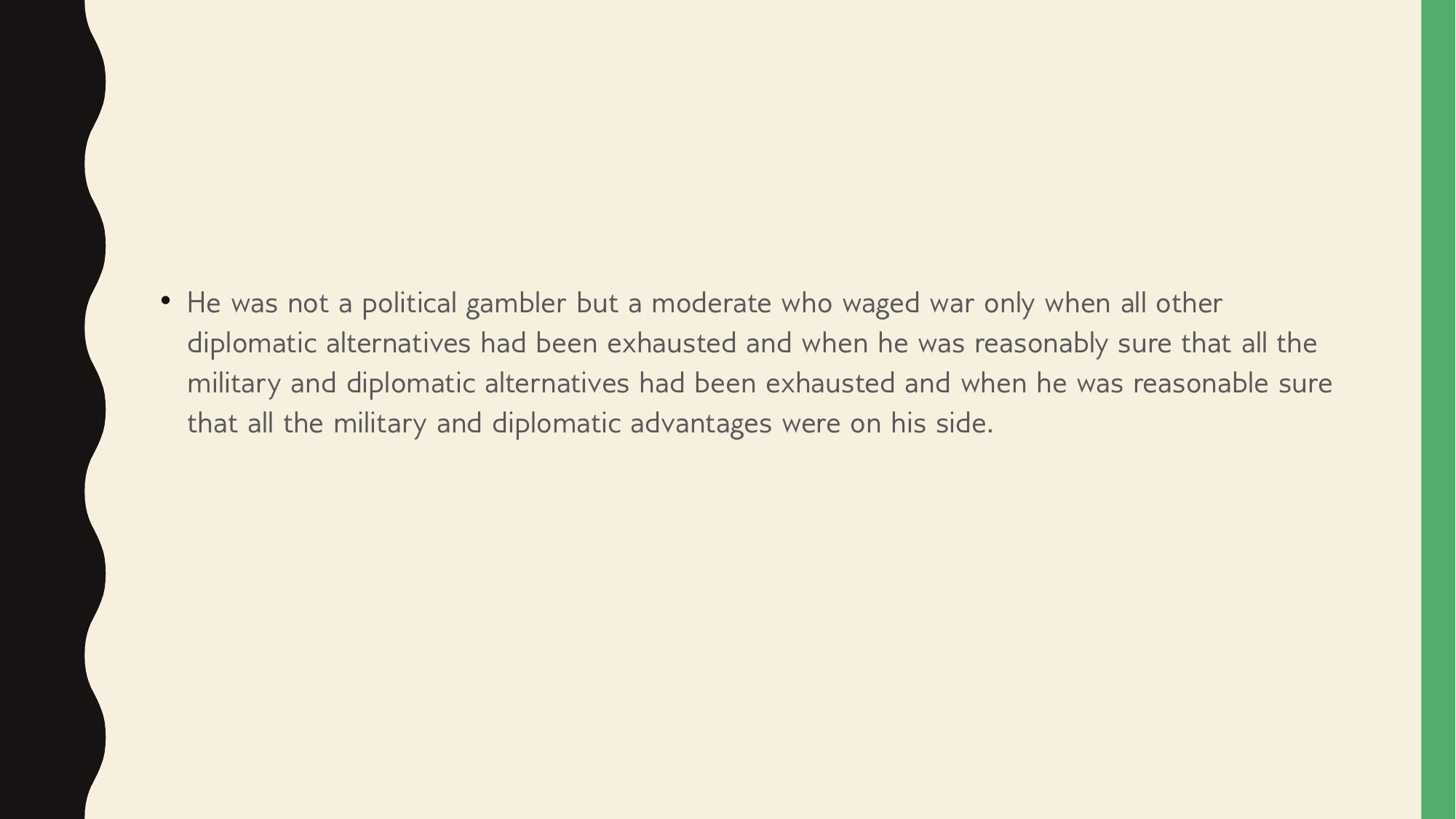

#
He was not a political gambler but a moderate who waged war only when all other diplomatic alternatives had been exhausted and when he was reasonably sure that all the military and diplomatic alternatives had been exhausted and when he was reasonable sure that all the military and diplomatic advantages were on his side.